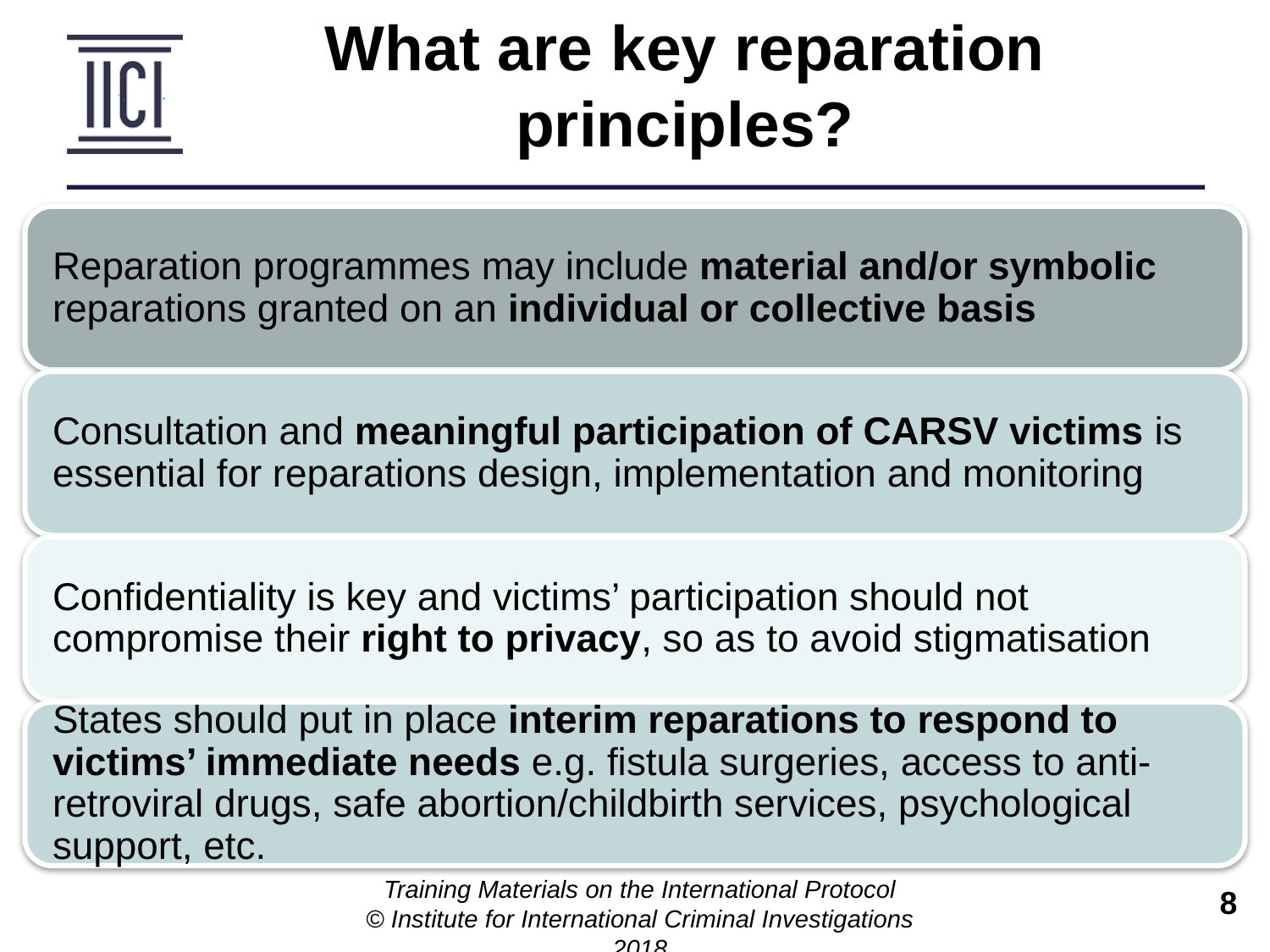

What are key reparation principles?

Reparation programmes may include material and/or symbolic reparations granted on an individual or collective basis
Consultation and meaningful participation of CARSV victims is essential for reparations design, implementation and monitoring
Confidentiality is key and victims’ participation should not compromise their right to privacy, so as to avoid stigmatisation
States should put in place interim reparations to respond to victims’ immediate needs e.g. fistula surgeries, access to anti-retroviral drugs, safe abortion/childbirth services, psychological support, etc.

Training Materials on the International Protocol
© Institute for International Criminal Investigations 2018
 	8